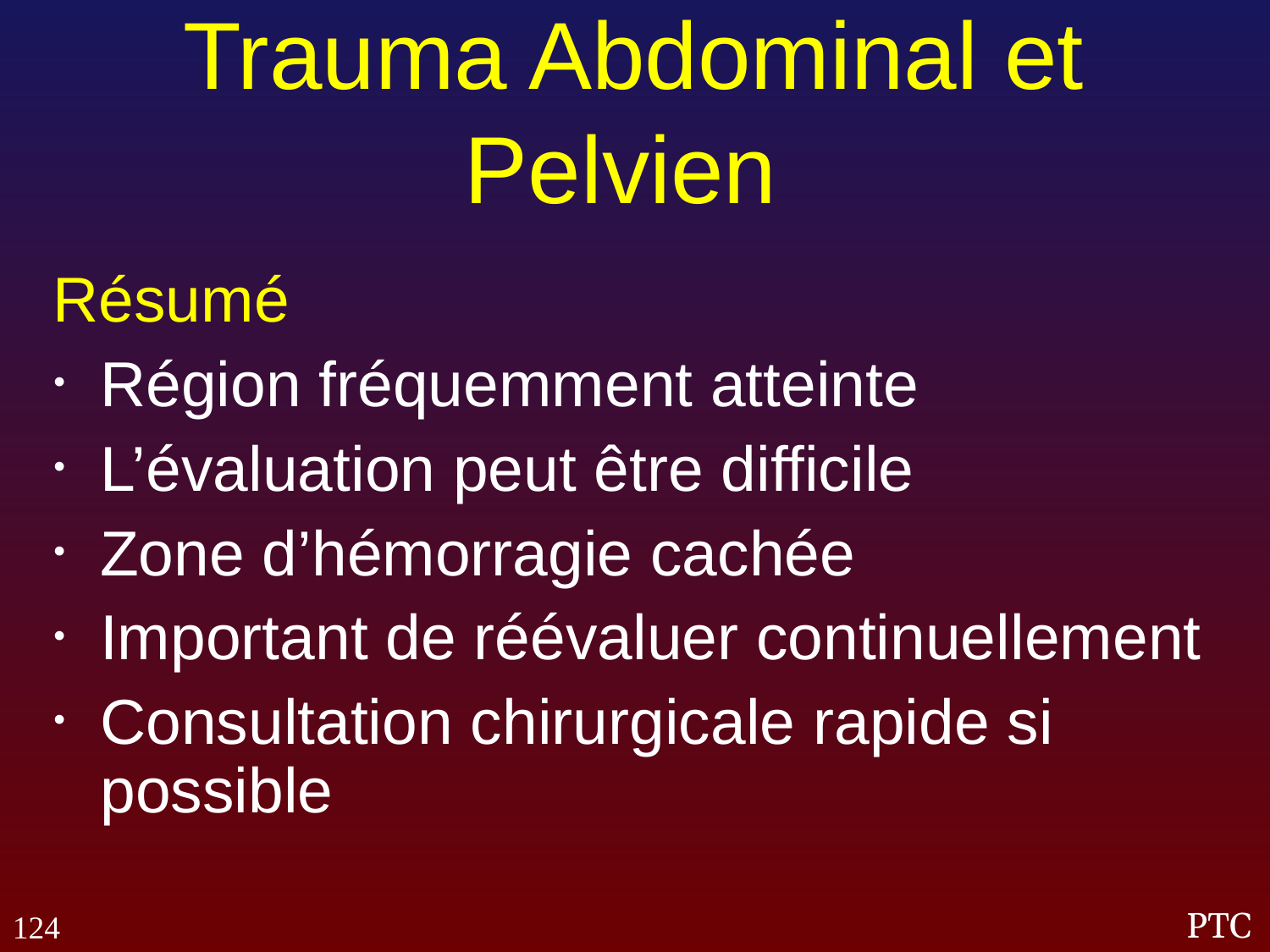

Trauma Abdominal et Pelvien
Résumé
Région fréquemment atteinte
L’évaluation peut être difficile
Zone d’hémorragie cachée
Important de réévaluer continuellement
Consultation chirurgicale rapide si possible
124